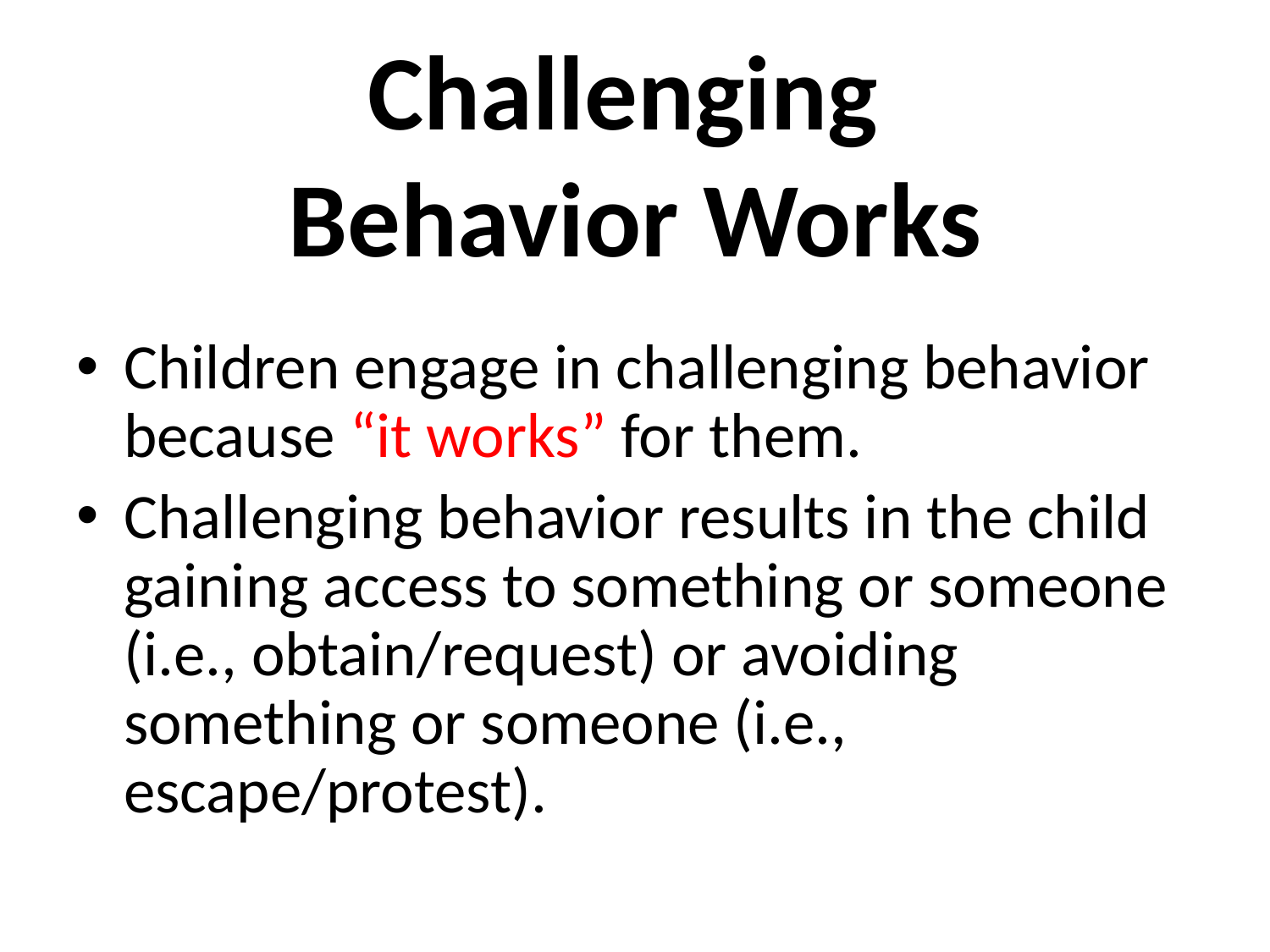

# Challenging Behavior Works
Children engage in challenging behavior because “it works” for them.
Challenging behavior results in the child gaining access to something or someone (i.e., obtain/request) or avoiding something or someone (i.e., escape/protest).